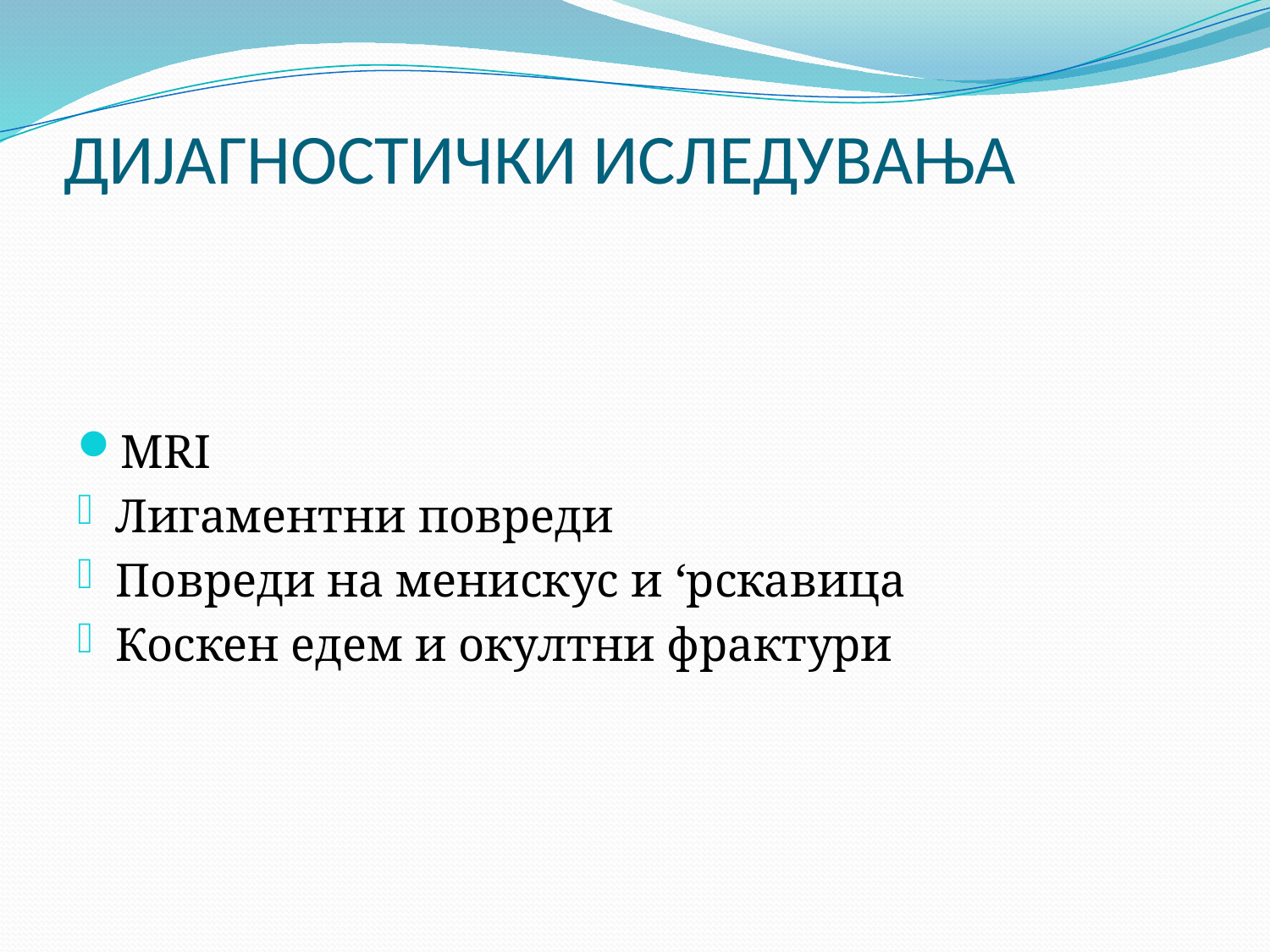

# ДИЈАГНОСТИЧКИ ИСЛЕДУВАЊА
MRI
Лигаментни повреди
Повреди на менискус и ‘рскавица
Коскен едем и окултни фрактури